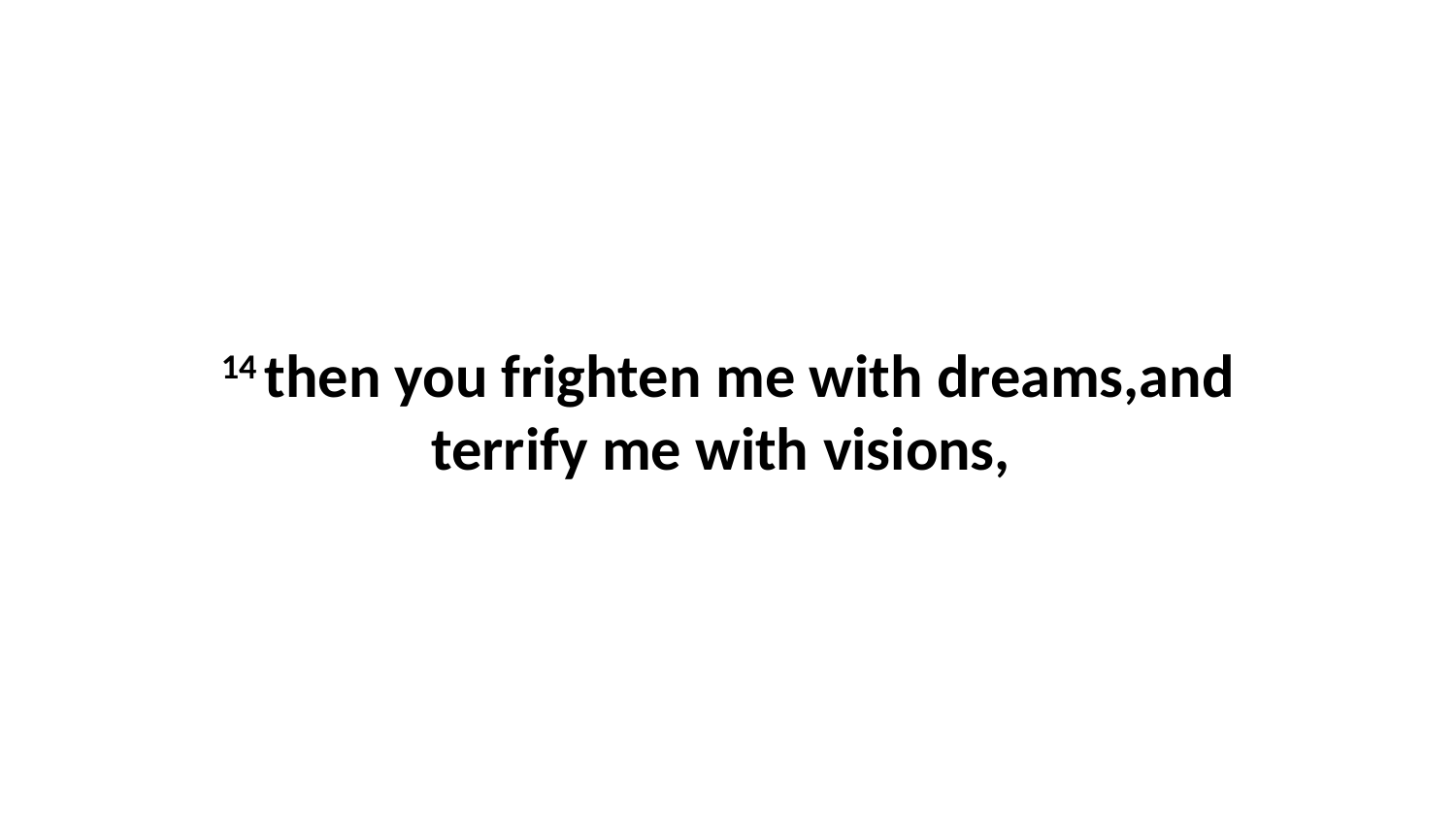

14 then you frighten me with dreams,and terrify me with visions,